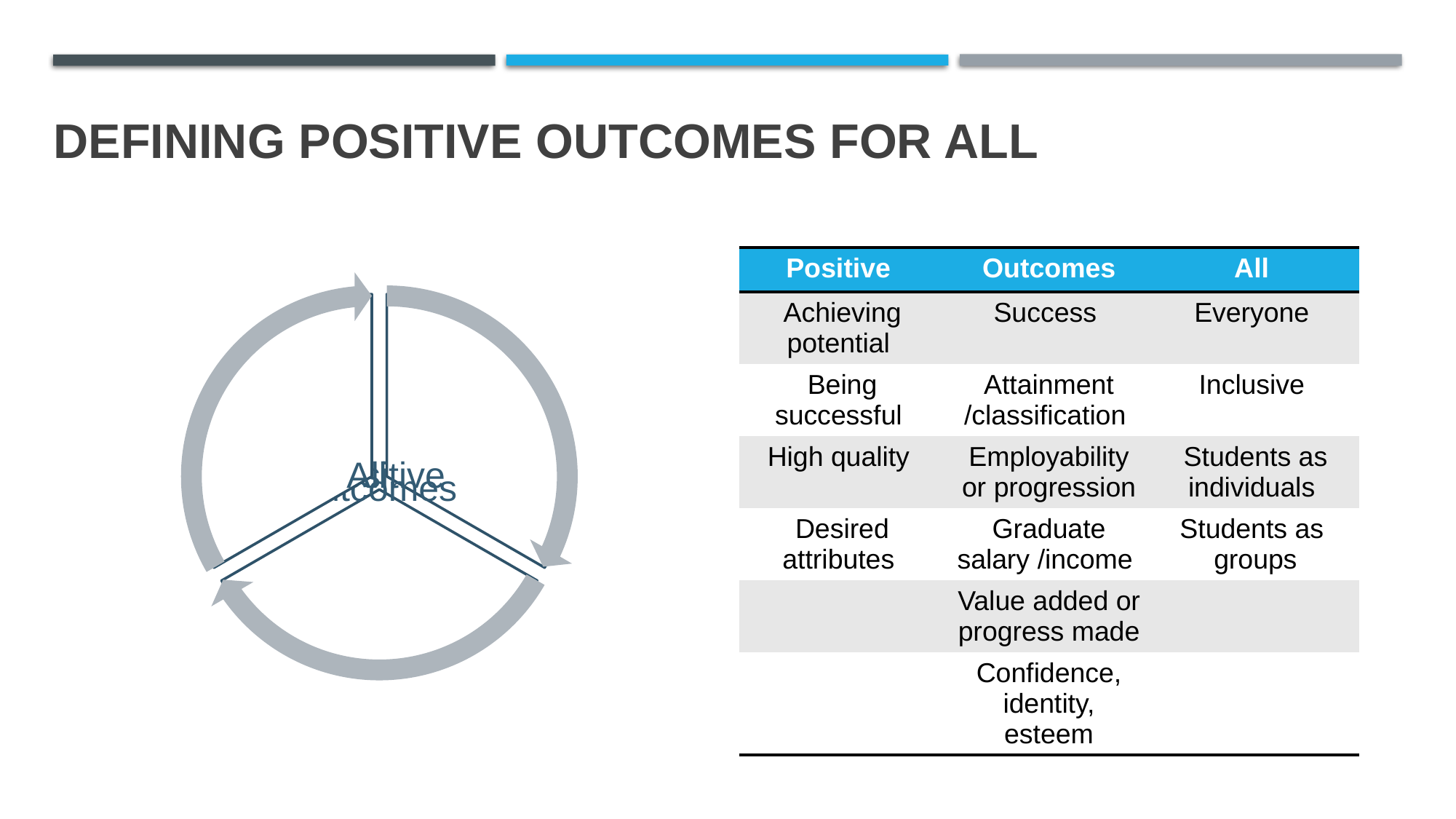

# Defining Positive outcomes for all
| Positive | Outcomes | All |
| --- | --- | --- |
| Achieving potential | Success | Everyone |
| Being successful | Attainment /classification | Inclusive |
| High quality | Employability or progression | Students as individuals |
| Desired attributes | Graduate salary /income | Students as groups |
|  | Value added or progress made |  |
|  | Confidence, identity, esteem |  |
Positive
Outcomes
All